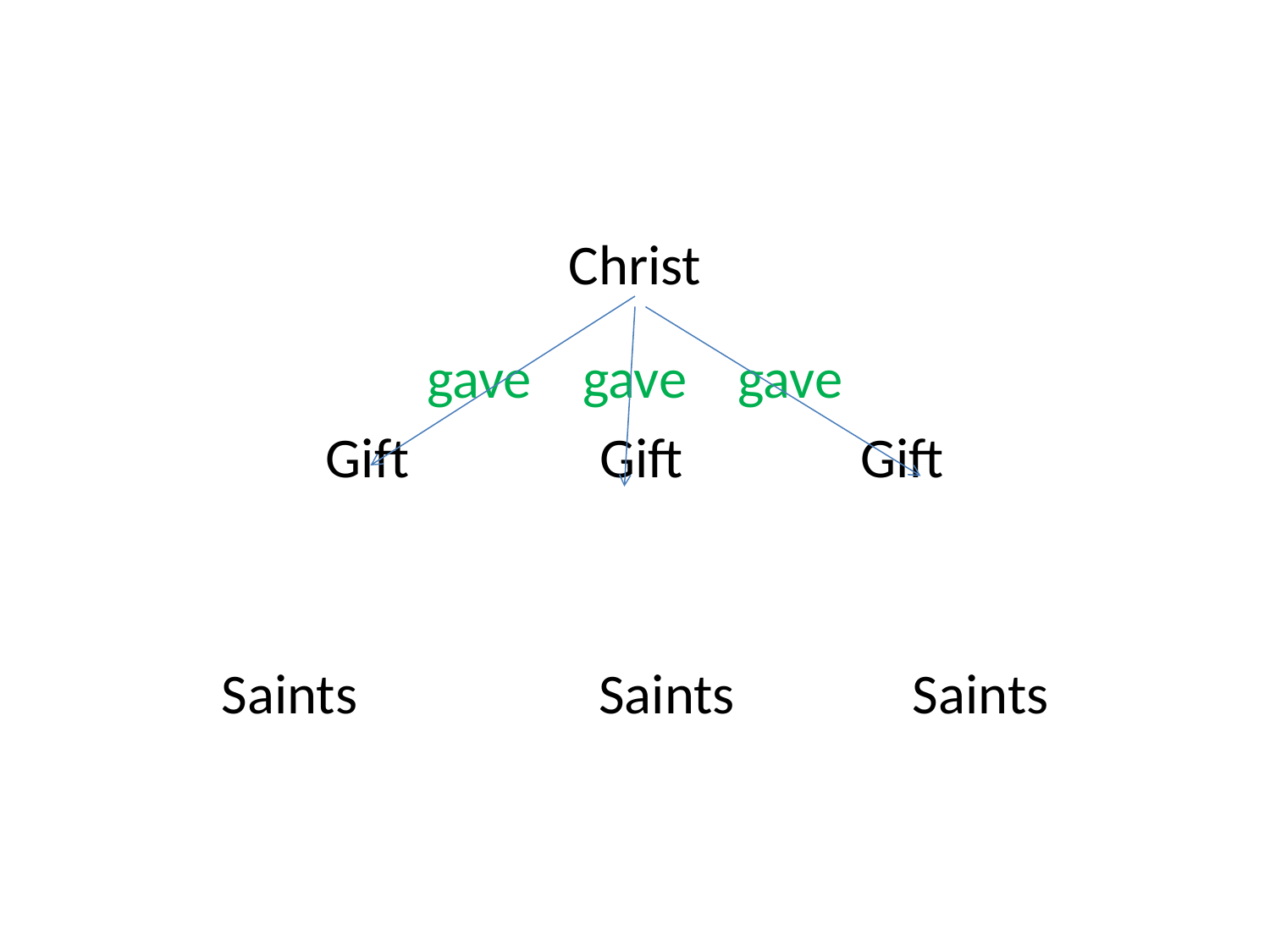

#
Christ

gave    gave    gave
Gift               Gift              Gift

Saints                   Saints              Saints